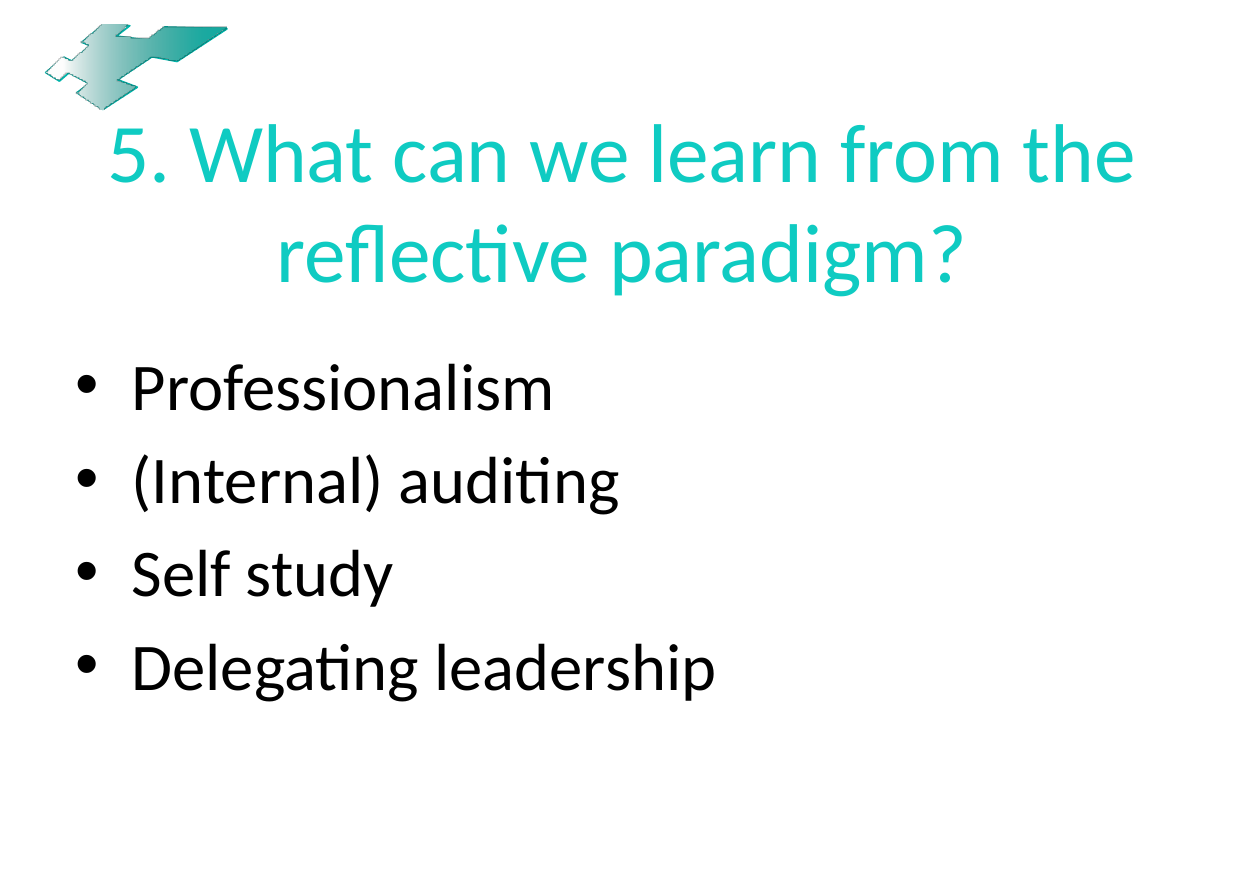

# 5. What can we learn from the reflective paradigm?
Professionalism
(Internal) auditing
Self study
Delegating leadership